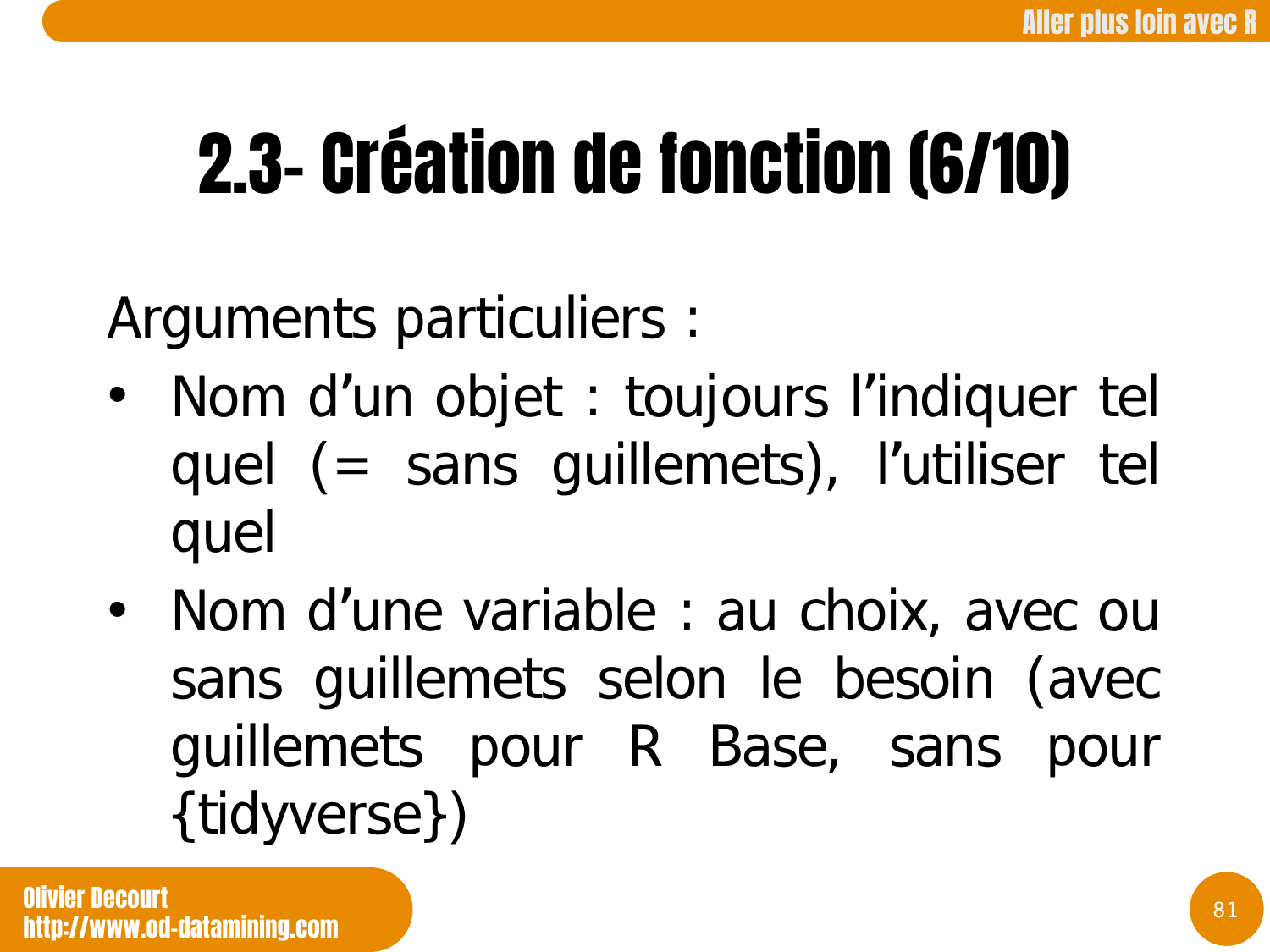

# 2.3- Création de fonction (6/10)
Arguments particuliers :
Nom d’un objet : toujours l’indiquer tel quel (= sans guillemets), l’utiliser tel quel
Nom d’une variable : au choix, avec ou sans guillemets selon le besoin (avec guillemets pour R Base, sans pour {tidyverse})